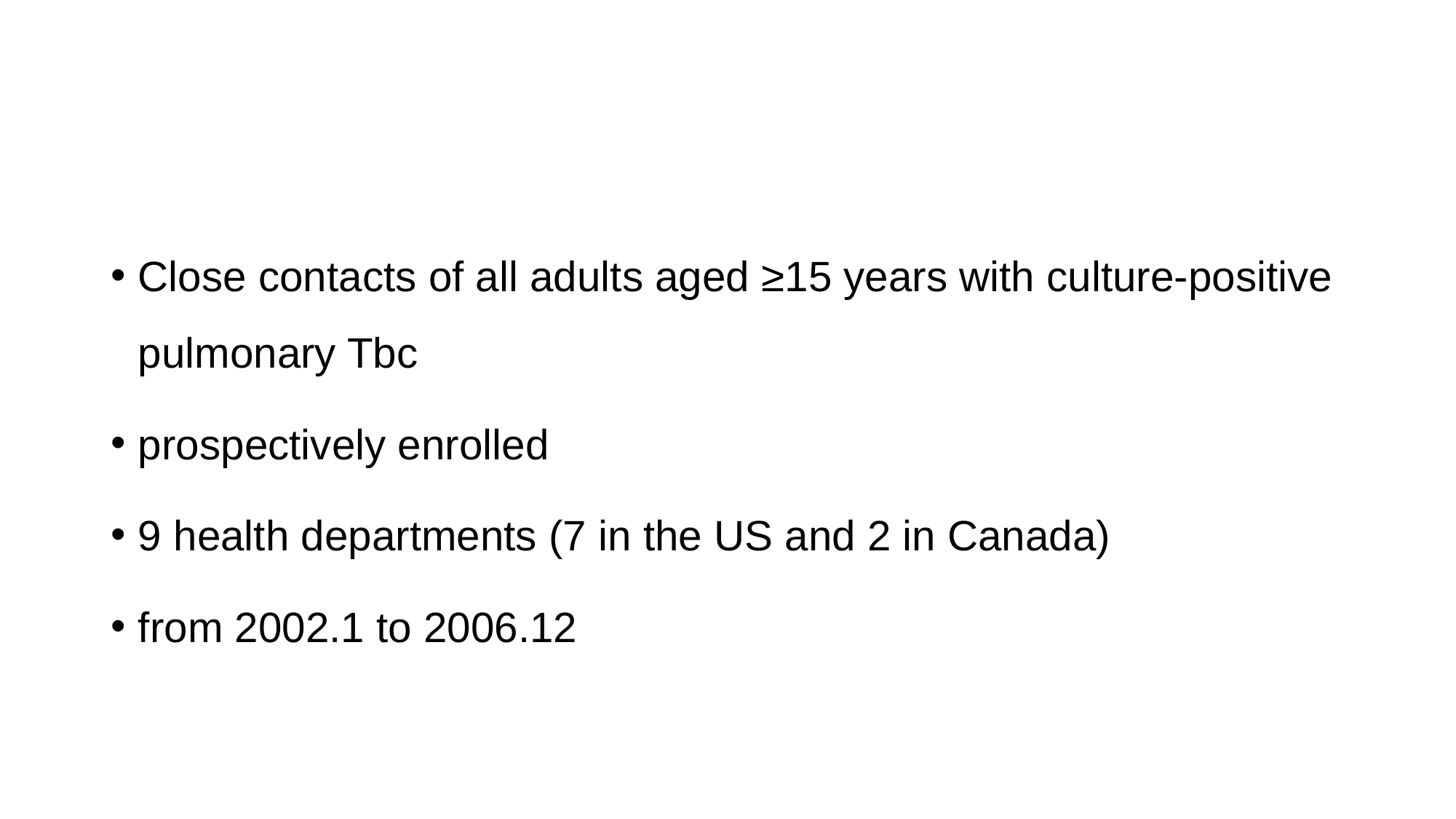

#
Close contacts of all adults aged ≥15 years with culture-positive pulmonary Tbc
prospectively enrolled
9 health departments (7 in the US and 2 in Canada)
from 2002.1 to 2006.12